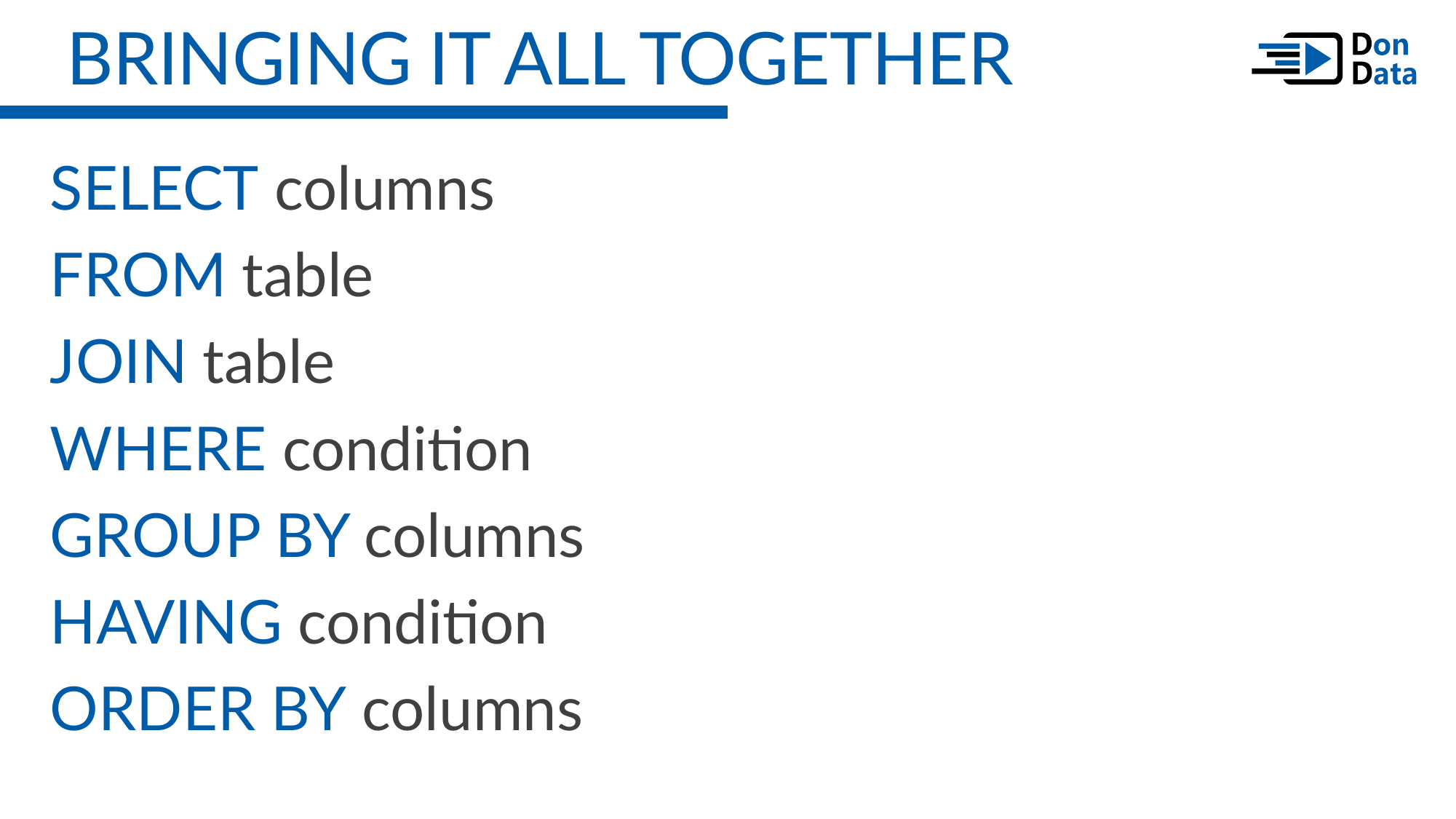

Bringing it all together
SELECT columns
FROM table
JOIN table
WHERE condition
GROUP BY columns
HAVING condition
ORDER BY columns